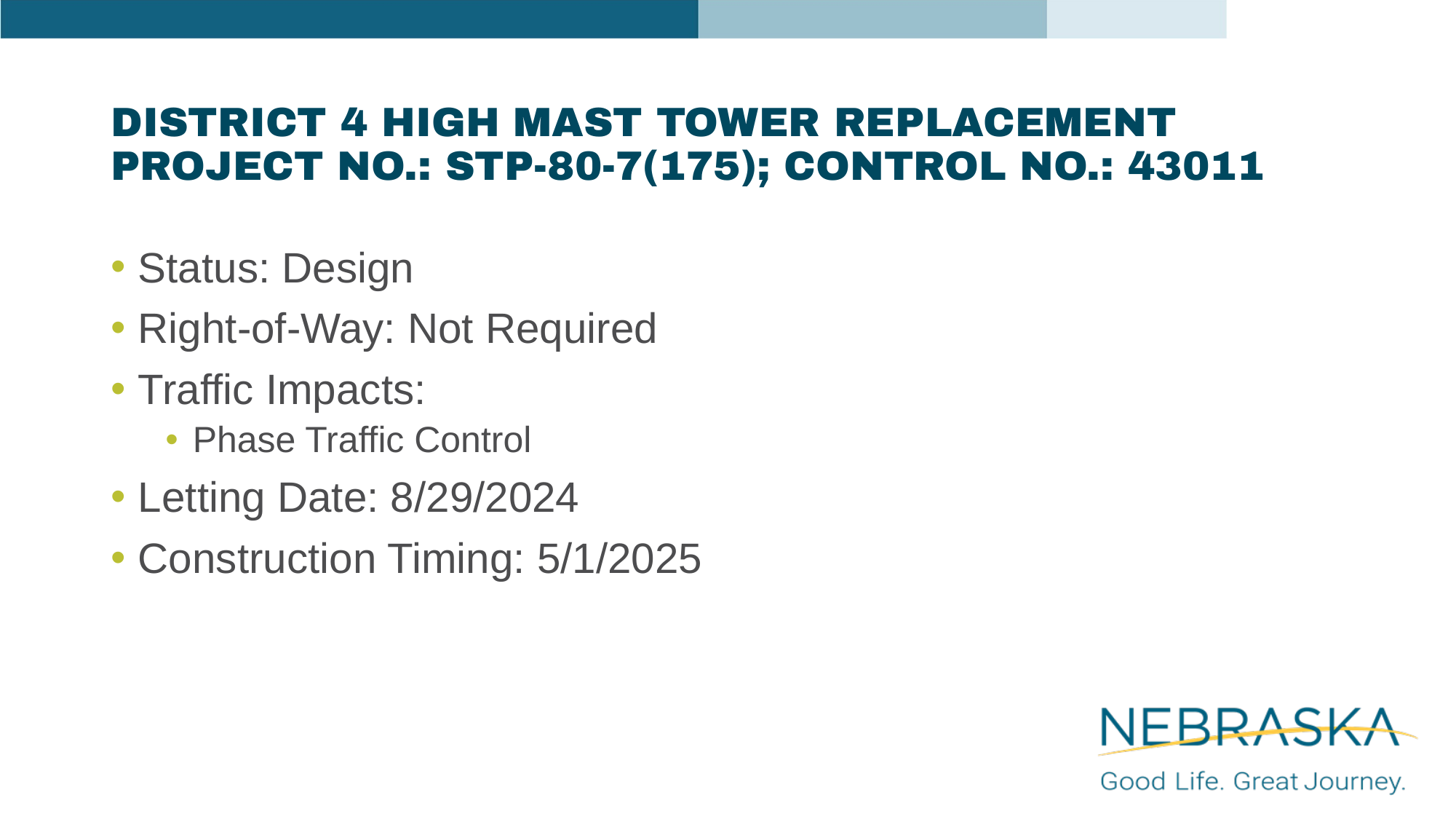

# District 4 High Mast Tower Replacement Project No.: STP-80-7(175); Control No.: 43011
Status: Design
Right-of-Way: Not Required
Traffic Impacts:
Phase Traffic Control
Letting Date: 8/29/2024
Construction Timing: 5/1/2025